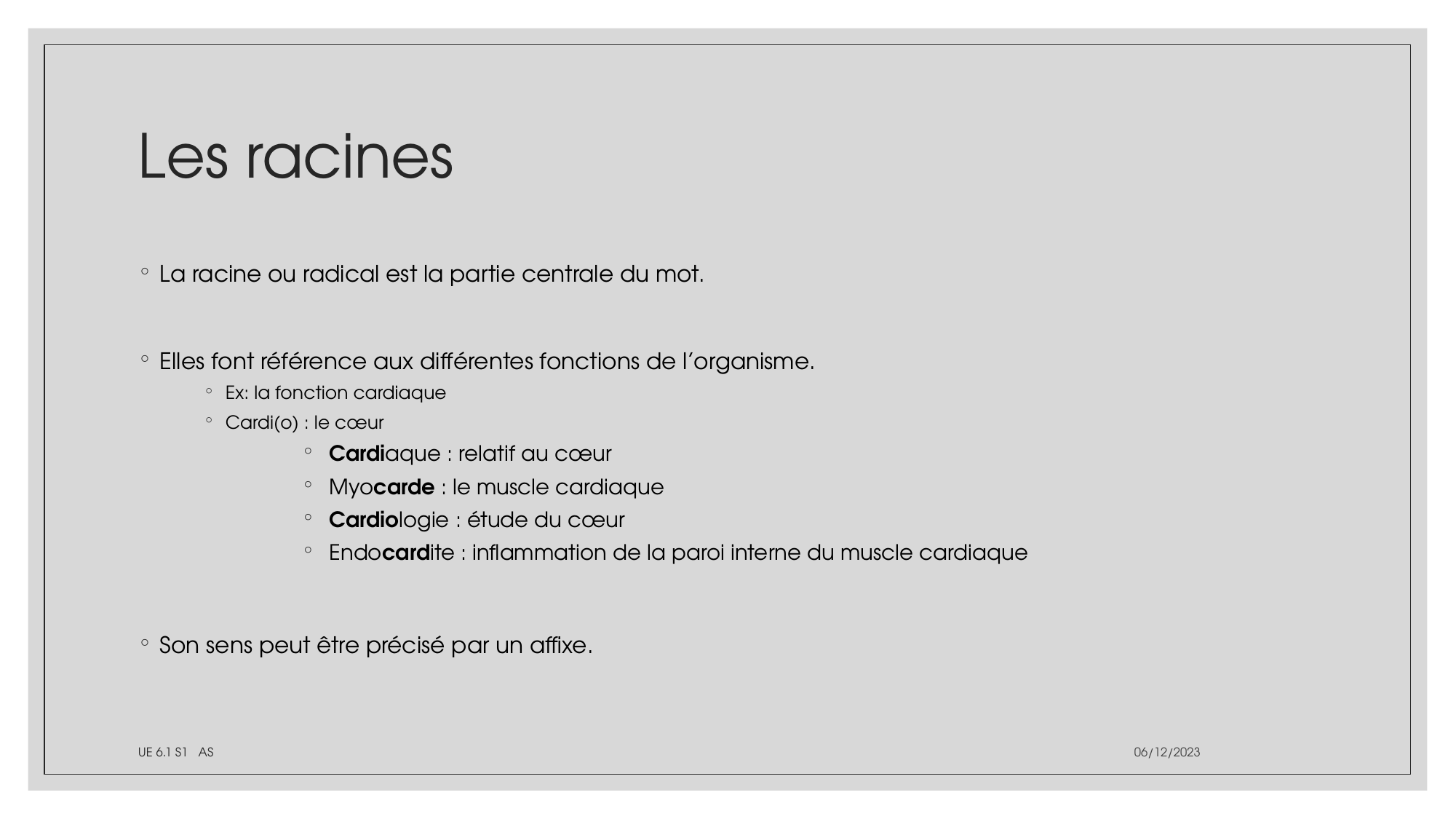

# Les racines
La racine ou radical est la partie centrale du mot.

Elles font référence aux différentes fonctions de l’organisme.
Ex: la fonction cardiaque
Cardi(o) : le cœur
Cardiaque : relatif au cœur
Myocarde : le muscle cardiaque
Cardiologie : étude du cœur
Endocardite : inflammation de la paroi interne du muscle cardiaque

Son sens peut être précisé par un affixe.
UE 6.1 S1   AS
06/12/2023